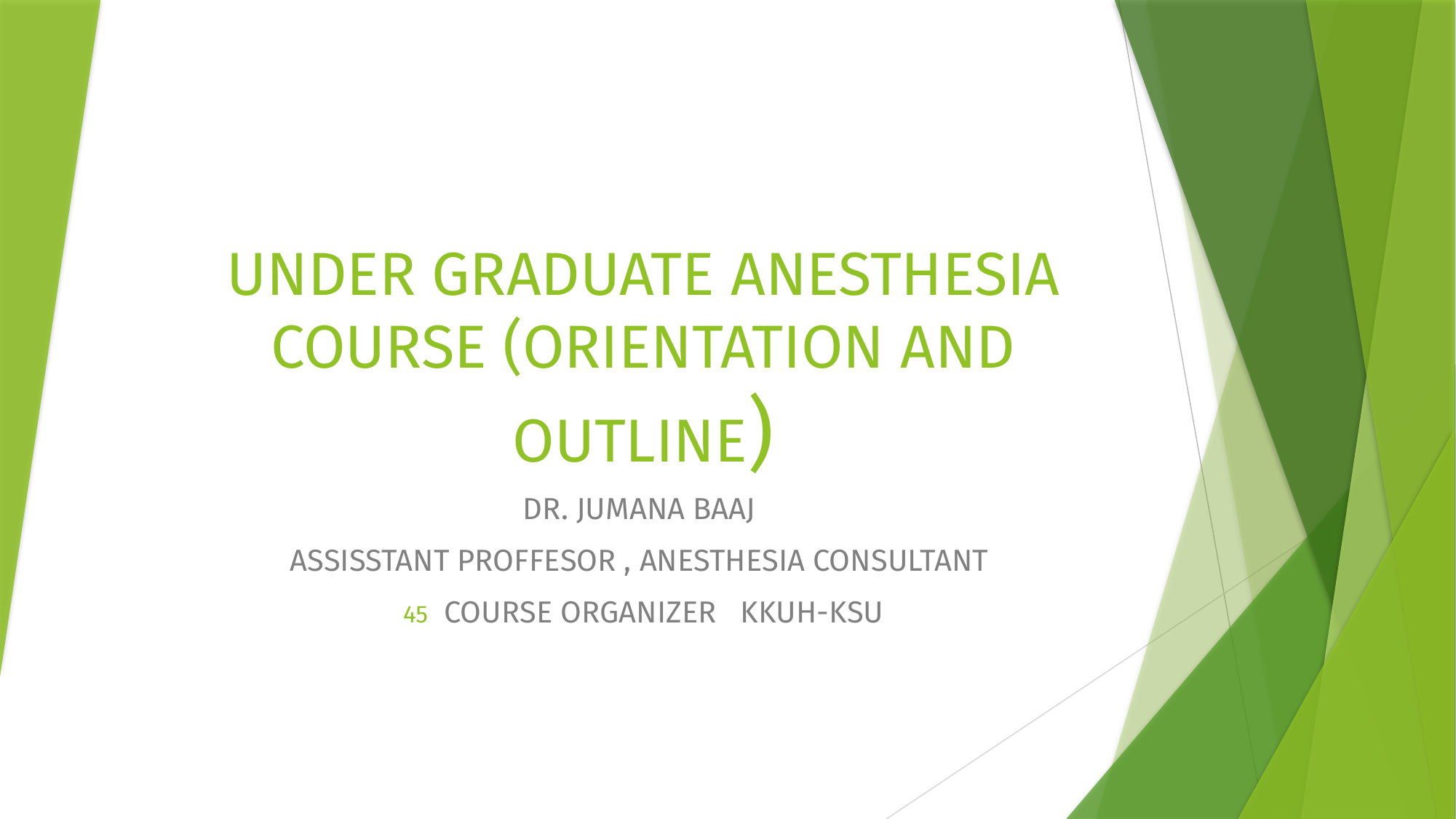

# UNDER GRADUATE ANESTHESIA COURSE (ORIENTATION AND OUTLINE)
DR. JUMANA BAAJ
ASSISSTANT PROFFESOR , ANESTHESIA CONSULTANT
COURSE ORGANIZER   KKUH-KSU